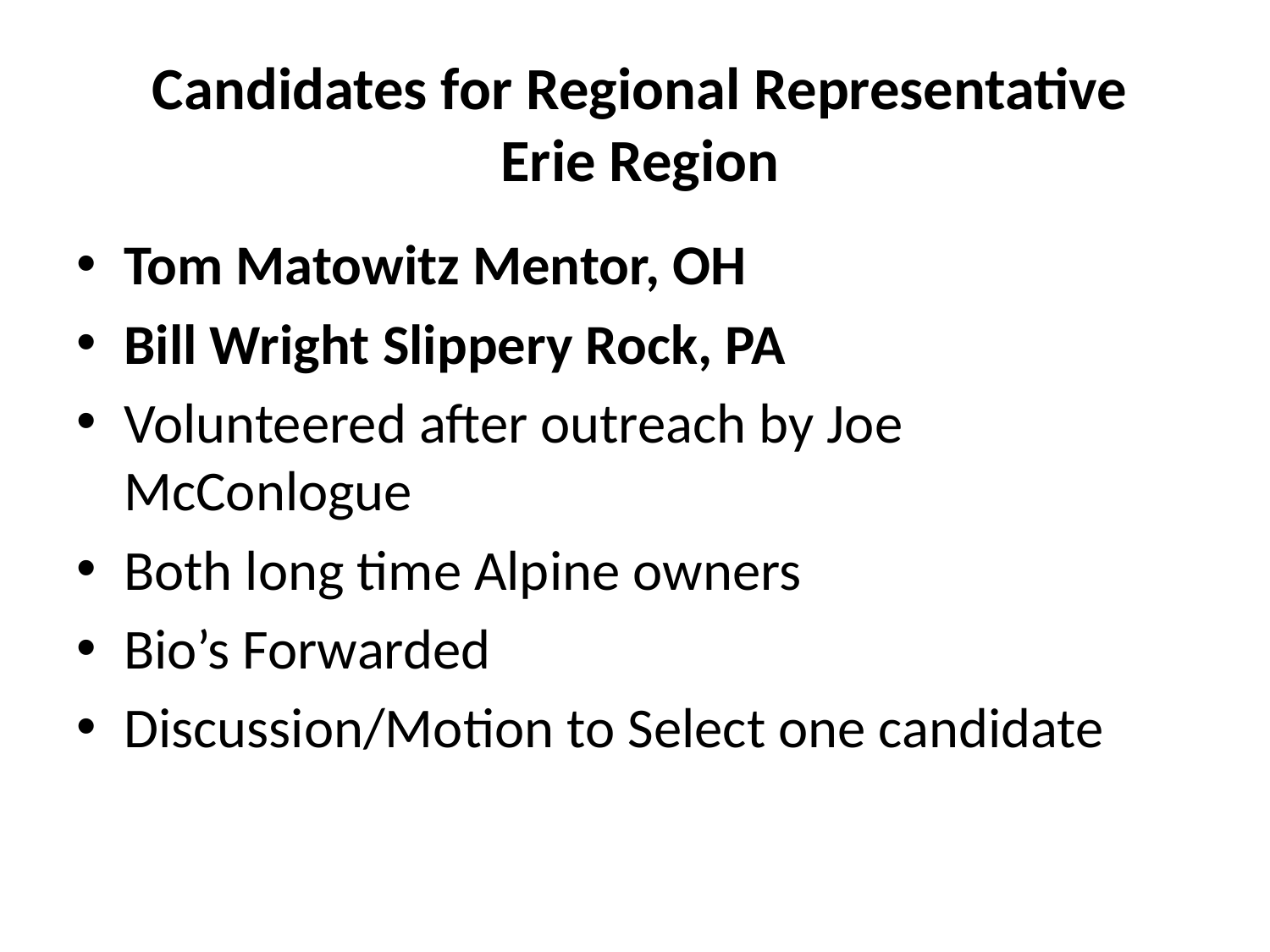

# Candidates for Regional Representative Erie Region
Tom Matowitz Mentor, OH
Bill Wright Slippery Rock, PA
Volunteered after outreach by Joe McConlogue
Both long time Alpine owners
Bio’s Forwarded
Discussion/Motion to Select one candidate